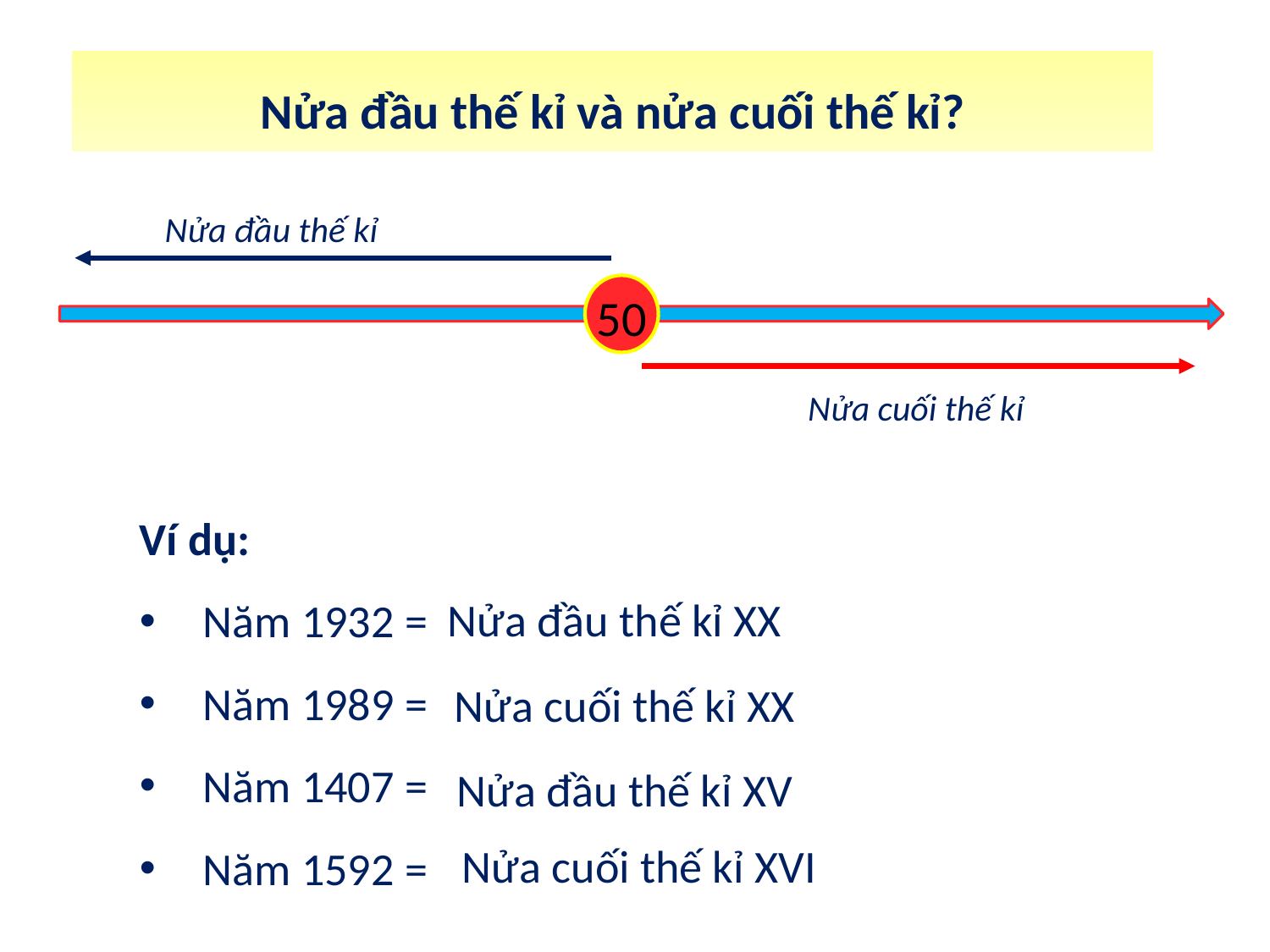

Nửa đầu thế kỉ và nửa cuối thế kỉ?
Nửa đầu thế kỉ

50

Nửa cuối thế kỉ
Ví dụ:
Năm 1932 =
Năm 1989 =
Năm 1407 =
Năm 1592 =
Nửa đầu thế kỉ XX
Nửa cuối thế kỉ XX
Nửa đầu thế kỉ XV
Nửa cuối thế kỉ XVI